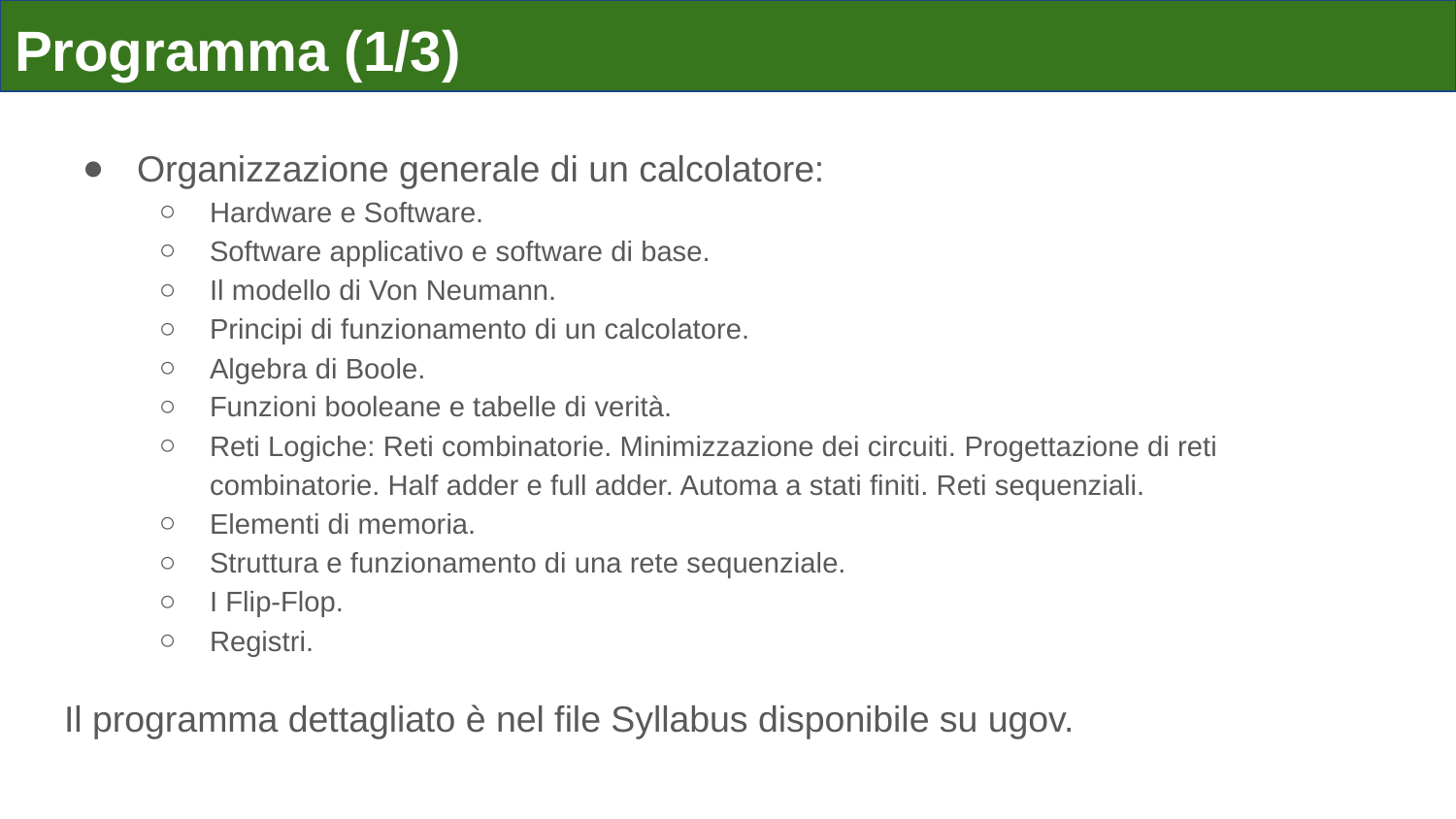

# Programma (1/3)
Organizzazione generale di un calcolatore:
Hardware e Software.
Software applicativo e software di base.
Il modello di Von Neumann.
Principi di funzionamento di un calcolatore.
Algebra di Boole.
Funzioni booleane e tabelle di verità.
Reti Logiche: Reti combinatorie. Minimizzazione dei circuiti. Progettazione di reti combinatorie. Half adder e full adder. Automa a stati finiti. Reti sequenziali.
Elementi di memoria.
Struttura e funzionamento di una rete sequenziale.
I Flip-Flop.
Registri.
Il programma dettagliato è nel file Syllabus disponibile su ugov.